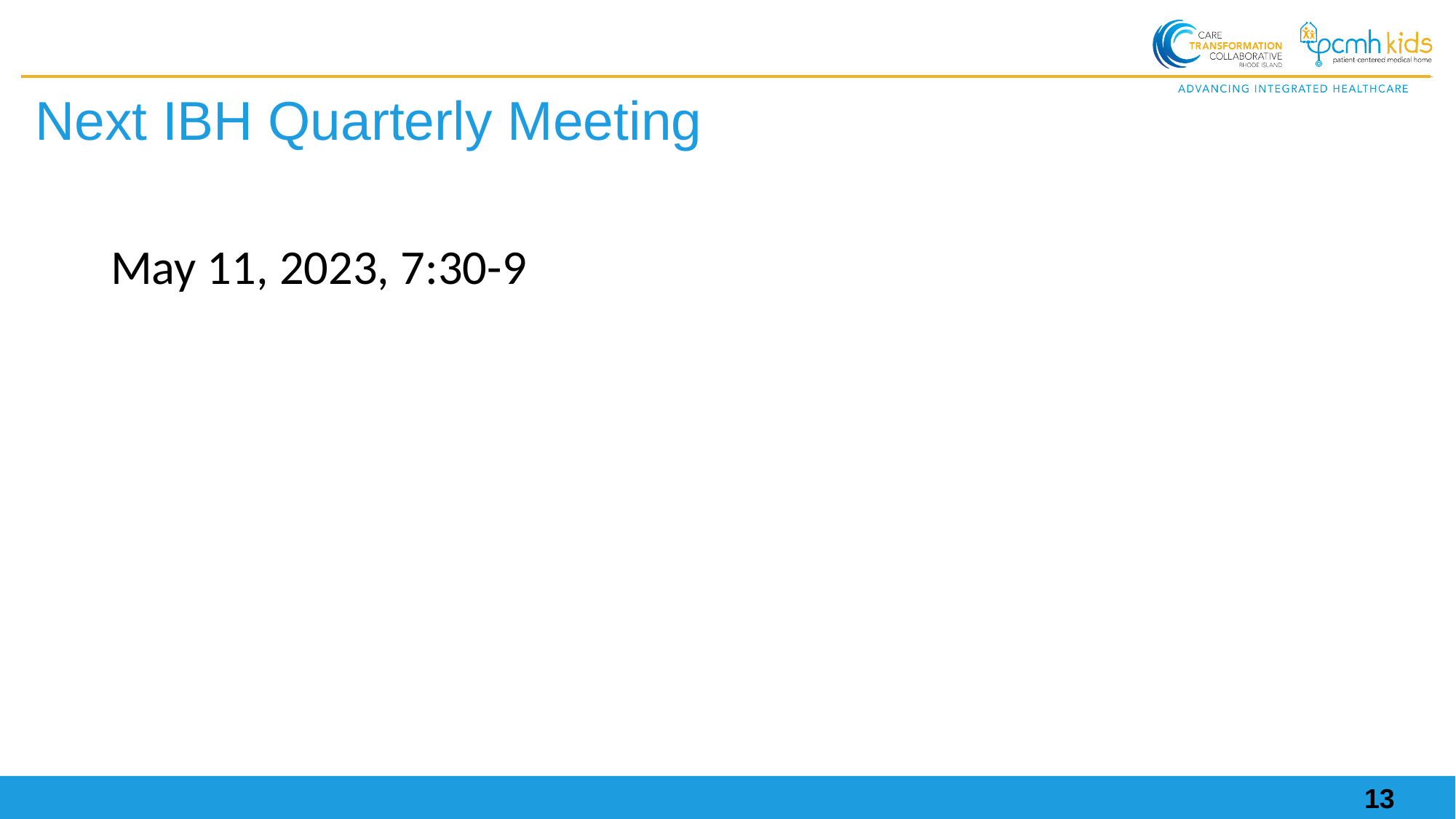

Next IBH Quarterly Meeting
May 11, 2023, 7:30-9

13